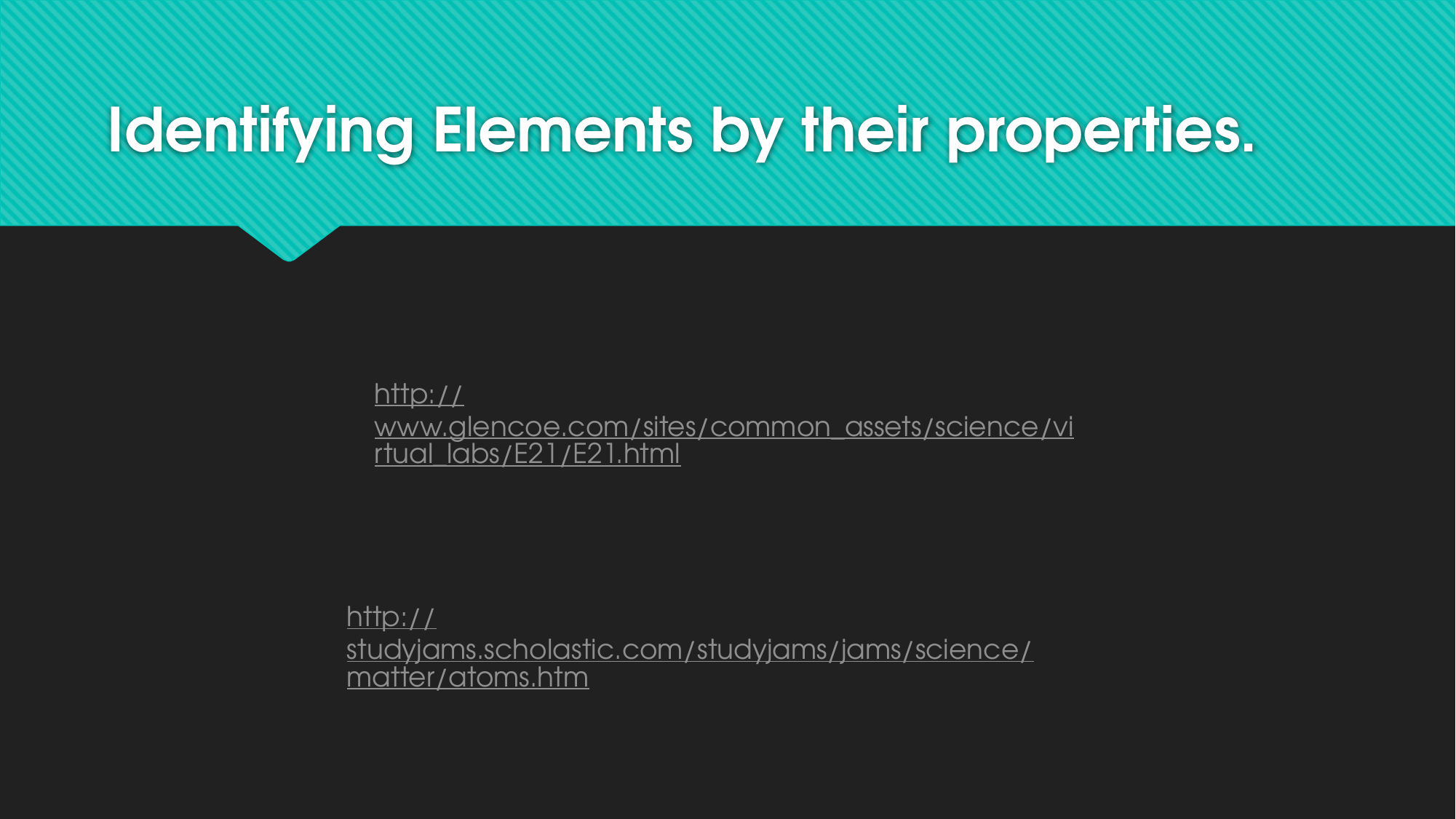

# Identifying Elements by their properties.
http://www.glencoe.com/sites/common_assets/science/virtual_labs/E21/E21.html

http://studyjams.scholastic.com/studyjams/jams/science/matter/atoms.htm